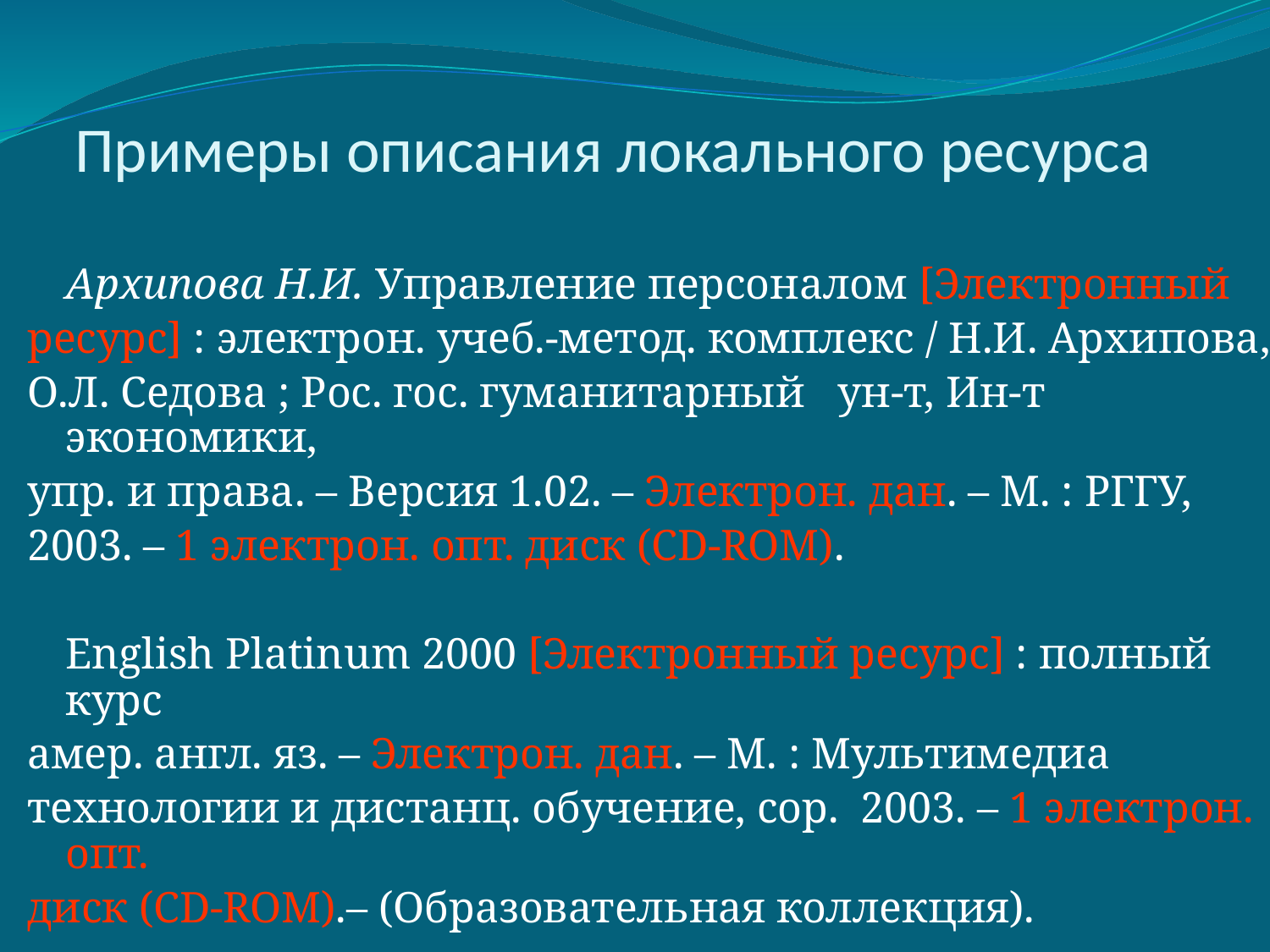

# Примеры описания локального ресурса
	Архипова Н.И. Управление персоналом [Электронный
ресурс] : электрон. учеб.-метод. комплекс / Н.И. Архипова,
О.Л. Седова ; Рос. гос. гуманитарный   ун-т, Ин-т экономики,
упр. и права. – Версия 1.02. – Электрон. дан. – М. : РГГУ,
2003. – 1 электрон. опт. диск (CD-ROM).

	English Platinum 2000 [Электронный ресурс] : полный курс
амер. англ. яз. – Электрон. дан. – М. : Мультимедиа
технологии и дистанц. обучение, cop.  2003. – 1 электрон. опт.
диск (CD-ROM).– (Образовательная коллекция).